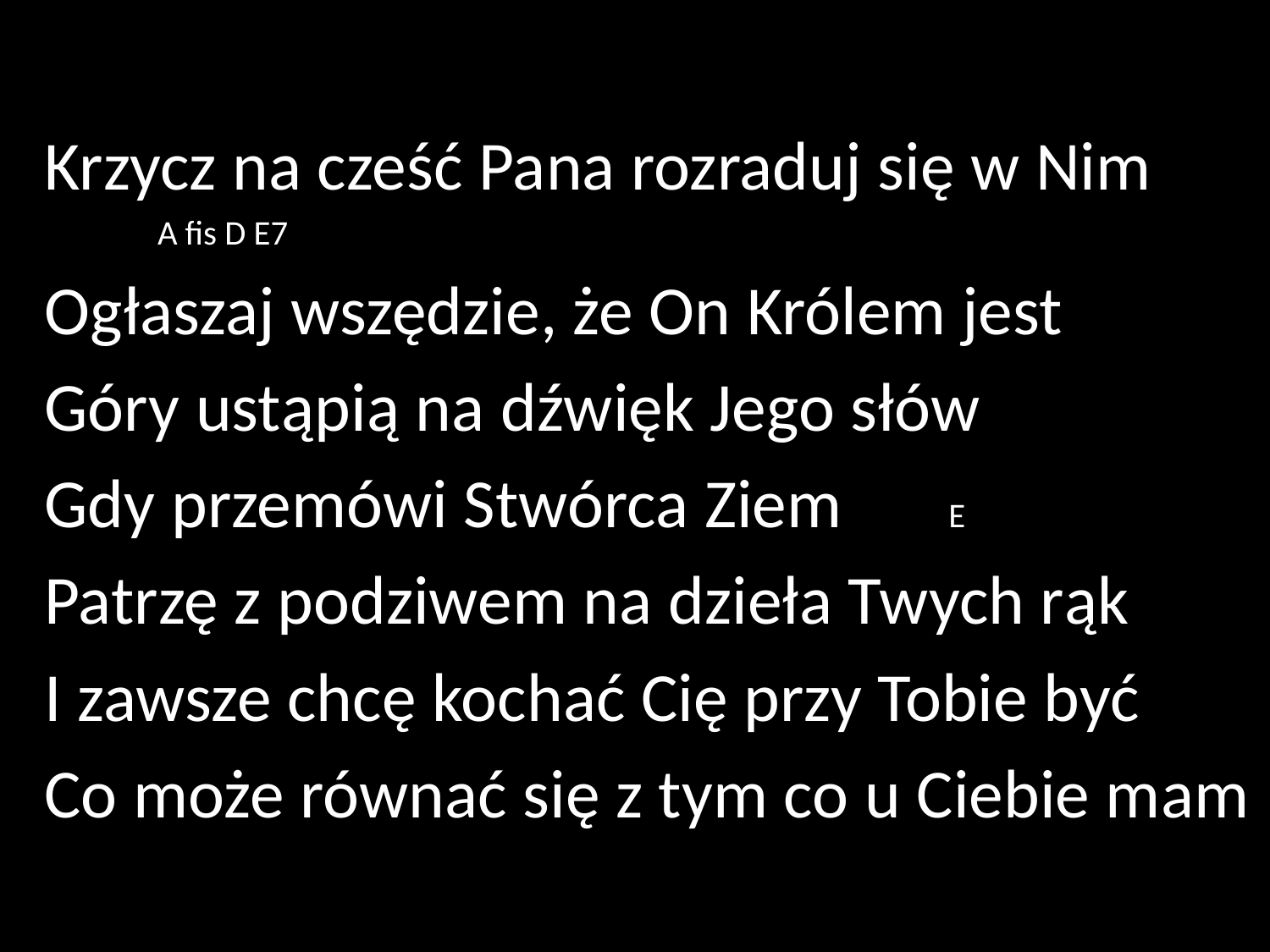

Krzycz na cześć Pana rozraduj się w Nim
								A fis D E7
Ogłaszaj wszędzie, że On Królem jest
Góry ustąpią na dźwięk Jego słów
Gdy przemówi Stwórca Ziem 		E
Patrzę z podziwem na dzieła Twych rąk
I zawsze chcę kochać Cię przy Tobie być
Co może równać się z tym co u Ciebie mam